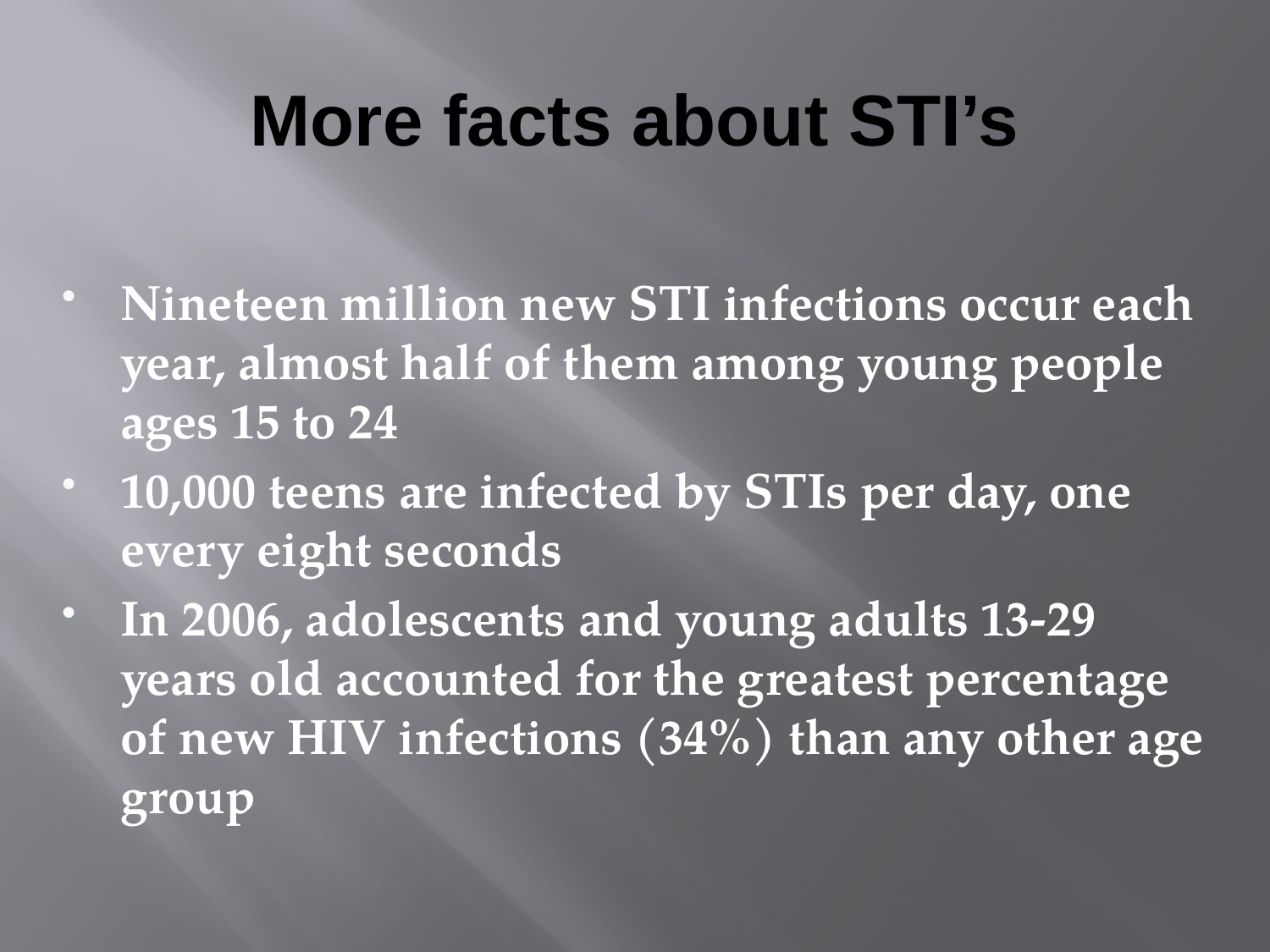

# More facts about STI’s
Nineteen million new STI infections occur each year, almost half of them among young people ages 15 to 24
10,000 teens are infected by STIs per day, one every eight seconds
In 2006, adolescents and young adults 13-29 years old accounted for the greatest percentage of new HIV infections (34%) than any other age group